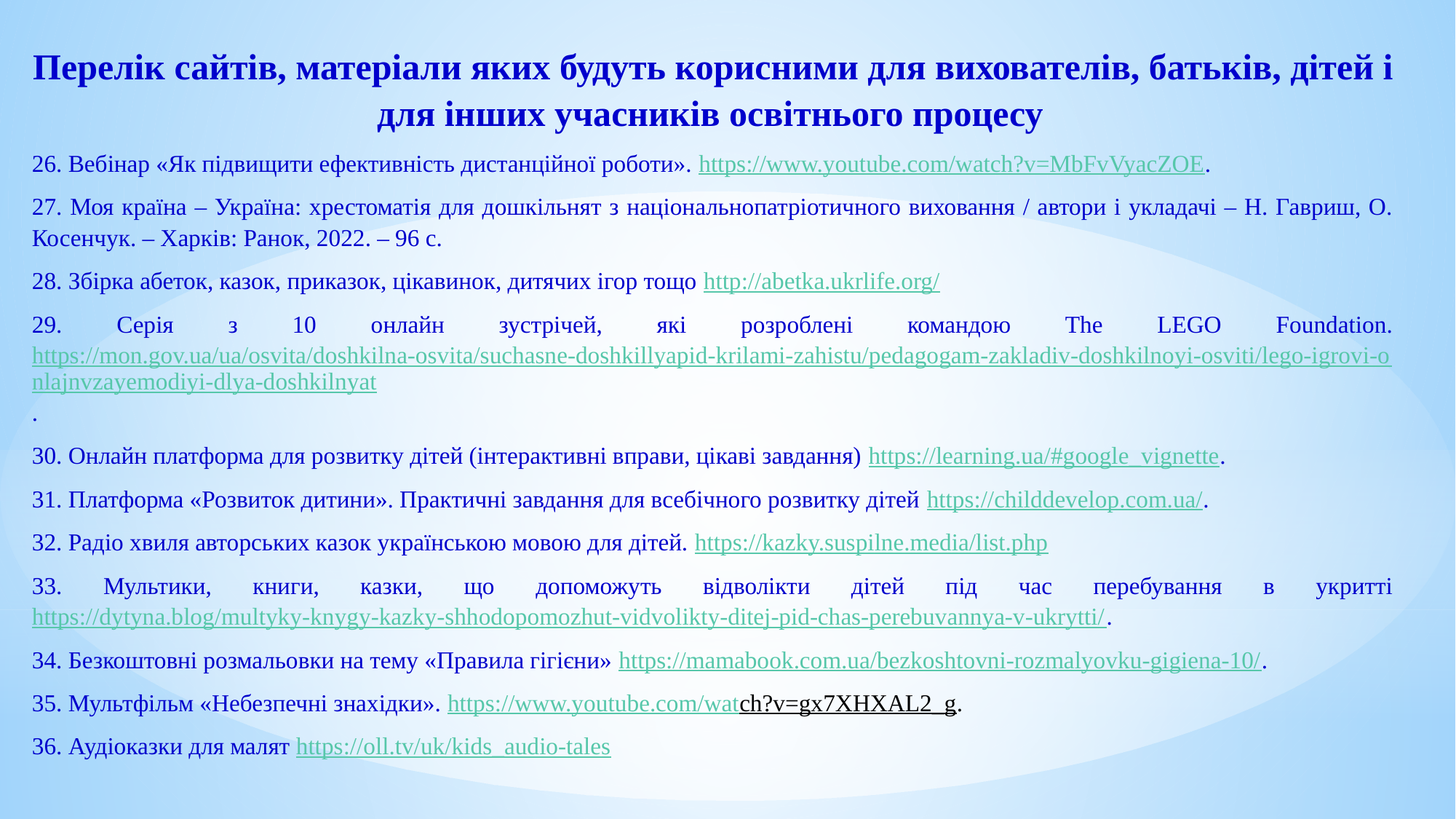

Перелік сайтів, матеріали яких будуть корисними для вихователів, батьків, дітей і для інших учасників освітнього процесу
26. Вебінар «Як підвищити ефективність дистанційної роботи». https://www.youtube.com/watch?v=MbFvVyacZOE.
27. Моя країна – Україна: хрестоматія для дошкільнят з національнопатріотичного виховання / автори і укладачі – Н. Гавриш, О. Косенчук. – Харків: Ранок, 2022. – 96 с.
28. Збірка абеток, казок, приказок, цікавинок, дитячих ігор тощо http://abetka.ukrlife.org/
29. Серія з 10 онлайн зустрічей, які розроблені командою The LEGO Foundation. https://mon.gov.ua/ua/osvita/doshkilna-osvita/suchasne-doshkillyapid-krilami-zahistu/pedagogam-zakladiv-doshkilnoyi-osviti/lego-igrovi-onlajnvzayemodiyi-dlya-doshkilnyat.
30. Онлайн платформа для розвитку дітей (інтерактивні вправи, цікаві завдання) https://learning.ua/#google_vignette.
31. Платформа «Розвиток дитини». Практичні завдання для всебічного розвитку дітей https://childdevelop.com.ua/.
32. Радіо хвиля авторських казок українською мовою для дітей. https://kazky.suspilne.media/list.php
33. Мультики, книги, казки, що допоможуть відволікти дітей під час перебування в укритті https://dytyna.blog/multyky-knygy-kazky-shhodopomozhut-vidvolikty-ditej-pid-chas-perebuvannya-v-ukrytti/.
34. Безкоштовні розмальовки на тему «Правила гігієни» https://mamabook.com.ua/bezkoshtovni-rozmalyovku-gigiena-10/.
35. Мультфільм «Небезпечні знахідки». https://www.youtube.com/watch?v=gx7XHXAL2_g.
36. Аудіоказки для малят https://oll.tv/uk/kids_audio-tales